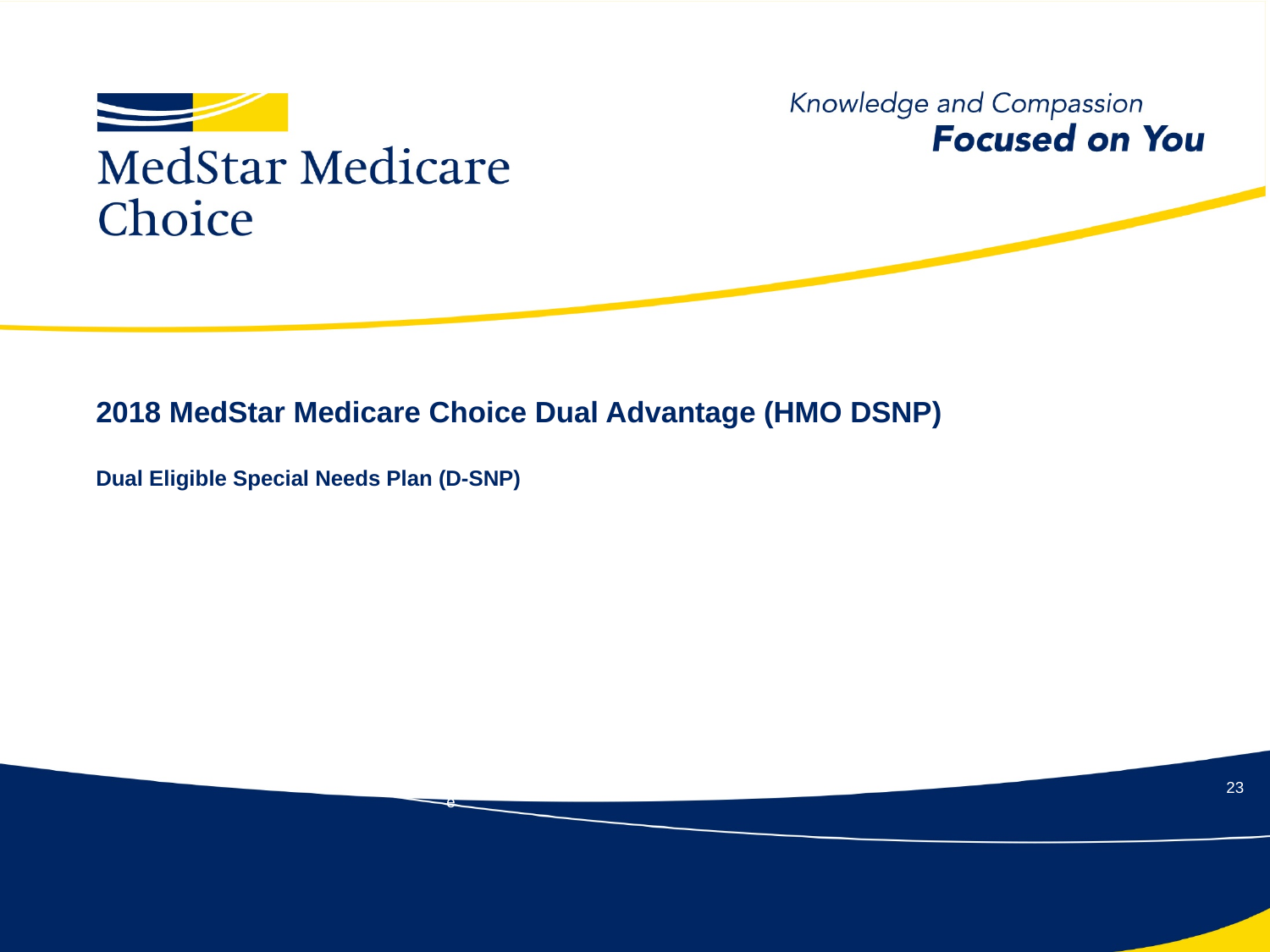

# 2018 MedStar Medicare Choice Dual Advantage (HMO DSNP) Dual Eligible Special Needs Plan (D-SNP)
For Broker Training Purposes Only - Do Not Distribute
23